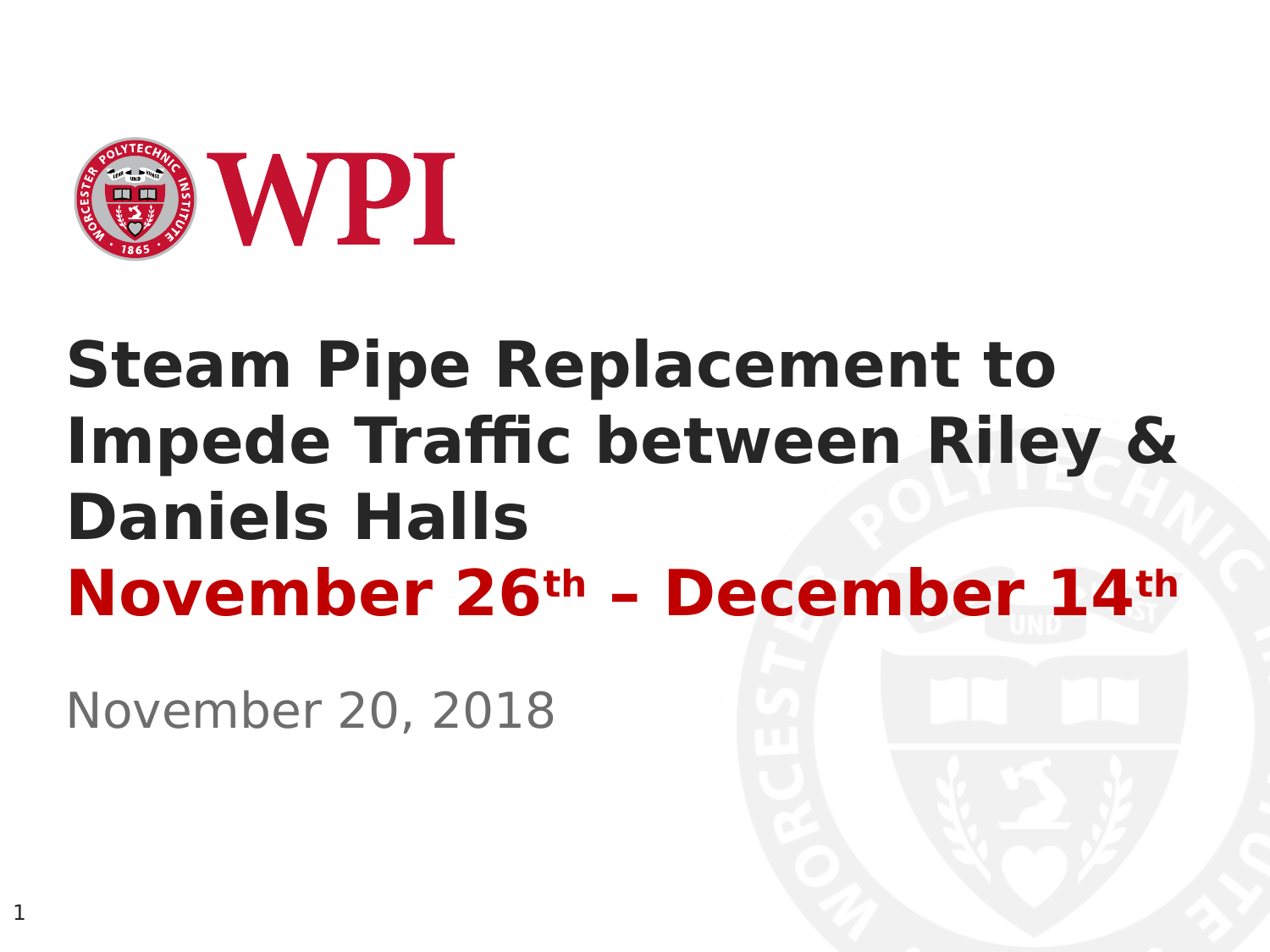

# Steam Pipe Replacement to Impede Traffic between Riley & Daniels Halls November 26th – December 14th
November 20, 2018
1